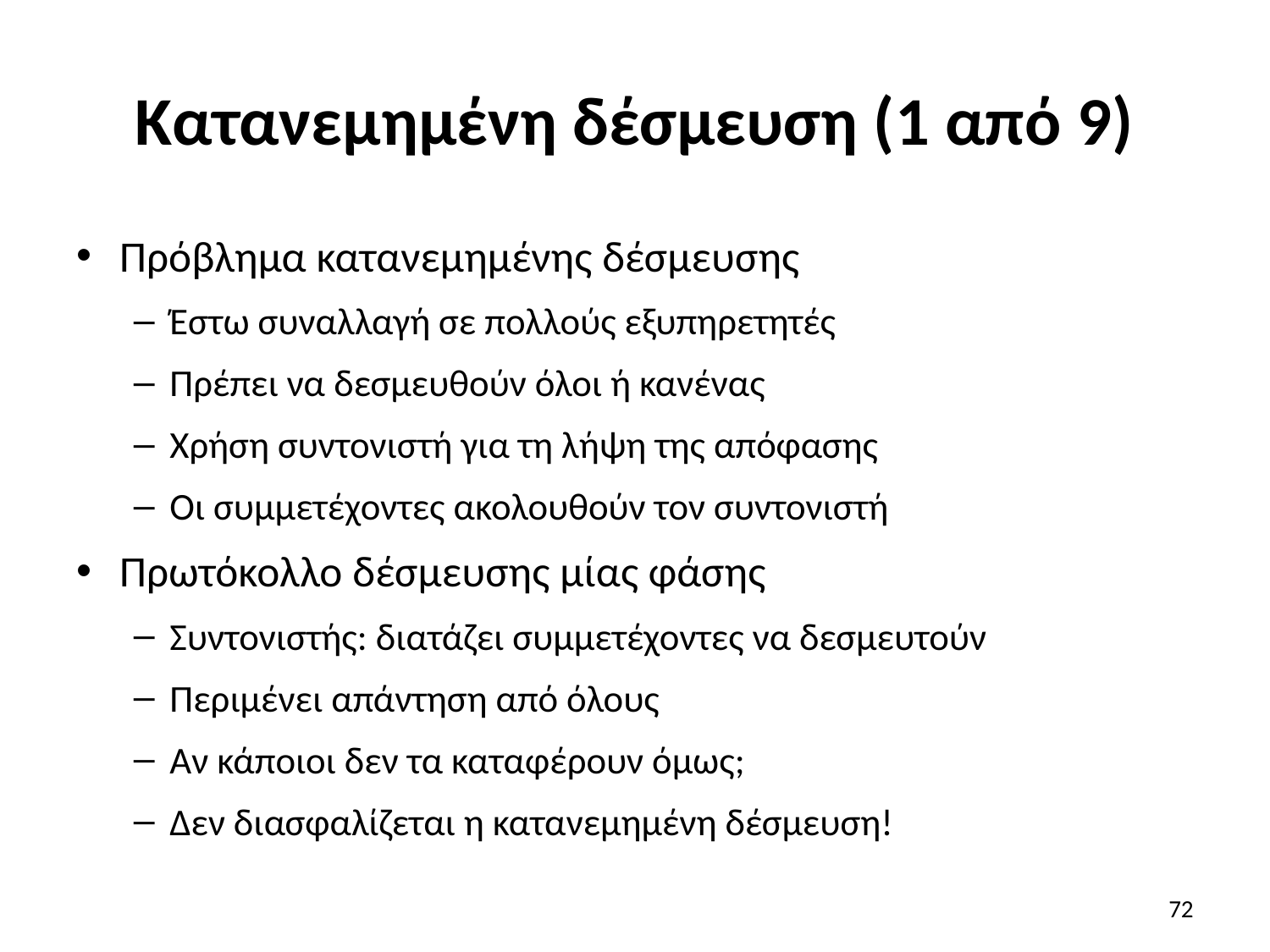

# Κατανεμημένη δέσμευση (1 από 9)
Πρόβλημα κατανεμημένης δέσμευσης
Έστω συναλλαγή σε πολλούς εξυπηρετητές
Πρέπει να δεσμευθούν όλοι ή κανένας
Χρήση συντονιστή για τη λήψη της απόφασης
Οι συμμετέχοντες ακολουθούν τον συντονιστή
Πρωτόκολλο δέσμευσης μίας φάσης
Συντονιστής: διατάζει συμμετέχοντες να δεσμευτούν
Περιμένει απάντηση από όλους
Αν κάποιοι δεν τα καταφέρουν όμως;
Δεν διασφαλίζεται η κατανεμημένη δέσμευση!
72